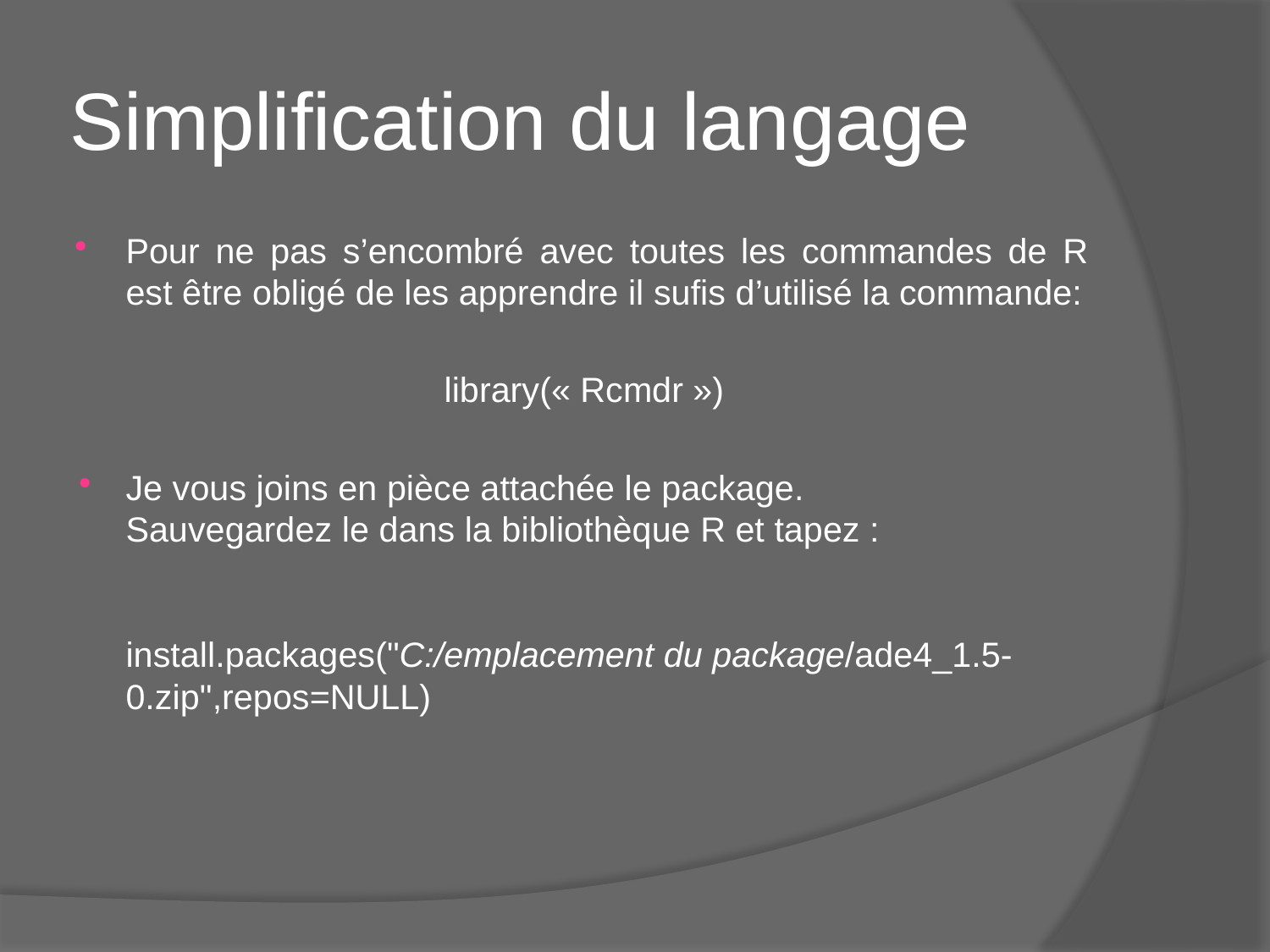

# Simplification du langage
Pour ne pas s’encombré avec toutes les commandes de R est être obligé de les apprendre il sufis d’utilisé la commande:

library(« Rcmdr »)

Je vous joins en pièce attachée le package.
Sauvegardez le dans la bibliothèque R et tapez :
install.packages("C:/emplacement du package/ade4_1.5-0.zip",repos=NULL)